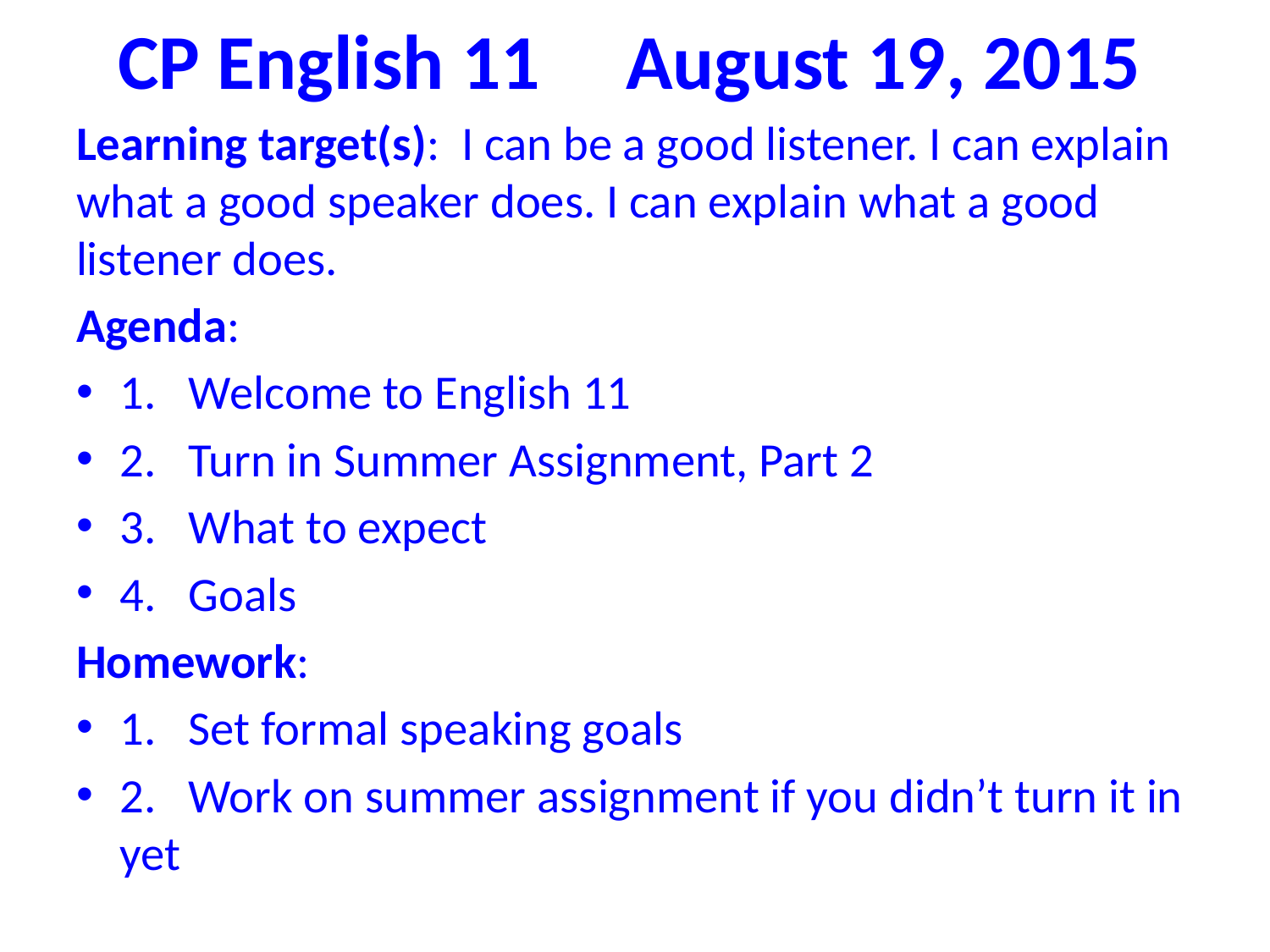

# CP English 11	August 19, 2015
Learning target(s):  I can be a good listener. I can explain what a good speaker does. I can explain what a good listener does.
Agenda:
1.   Welcome to English 11
2.   Turn in Summer Assignment, Part 2
3.   What to expect
4.   Goals
Homework:
1.   Set formal speaking goals
2.   Work on summer assignment if you didn’t turn it in yet